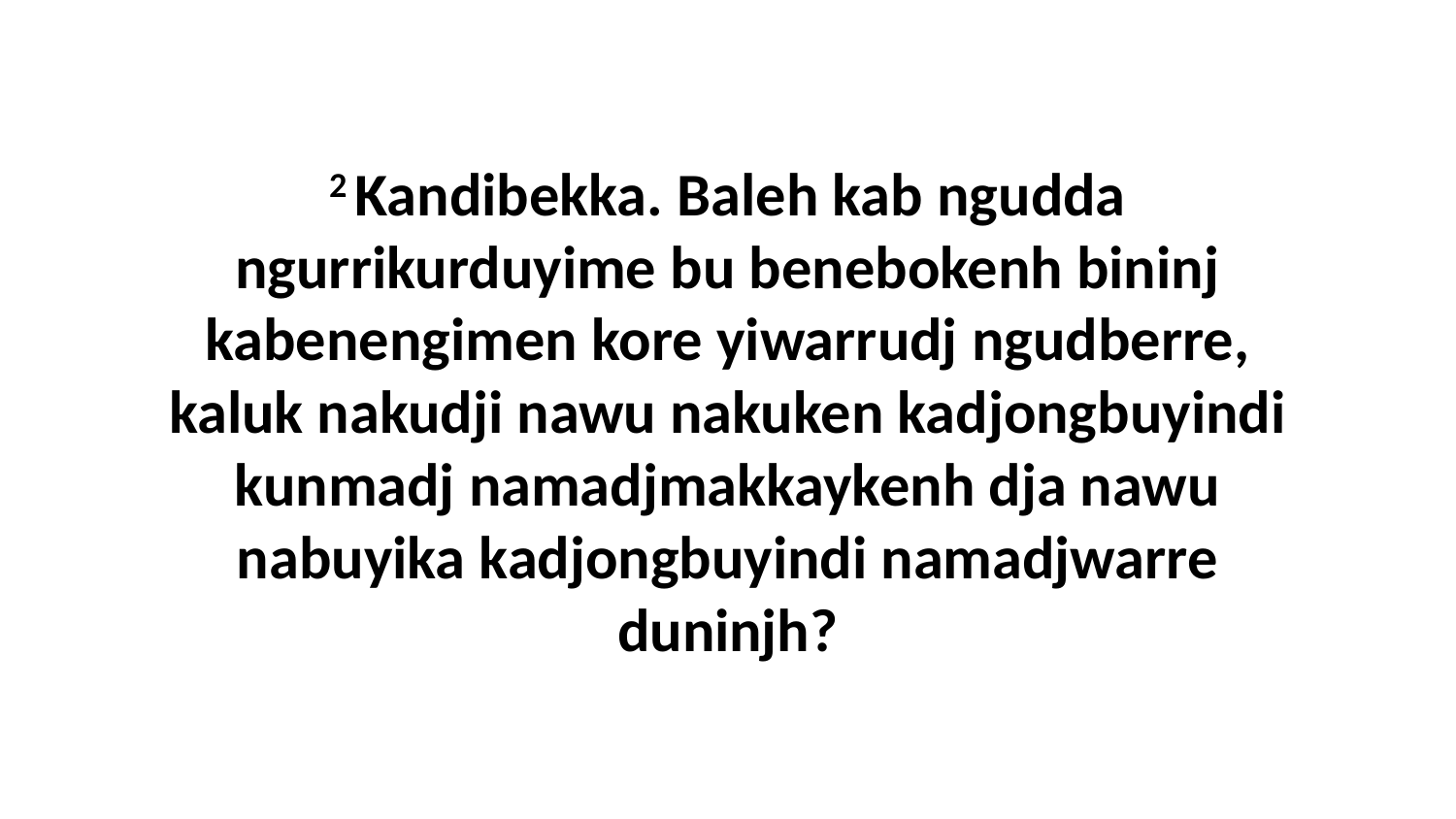

2 Kandibekka. Baleh kab ngudda ngurrikurduyime bu benebokenh bininj kabenengimen kore yiwarrudj ngudberre, kaluk nakudji nawu nakuken kadjongbuyindi kunmadj namadjmakkaykenh dja nawu nabuyika kadjongbuyindi namadjwarre duninjh?